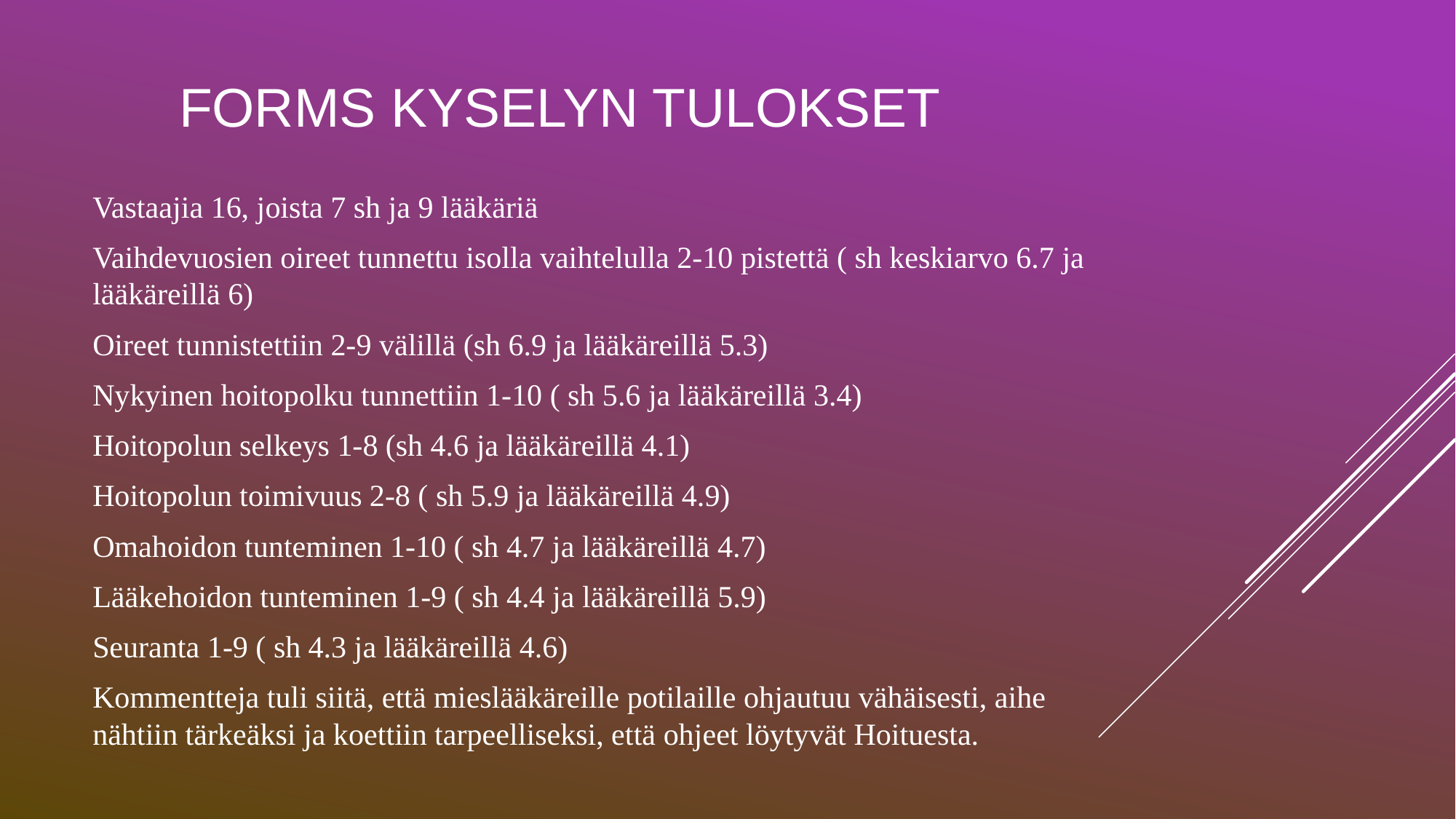

# FORMS KYSELYN TULOKSET
Vastaajia 16, joista 7 sh ja 9 lääkäriä
Vaihdevuosien oireet tunnettu isolla vaihtelulla 2-10 pistettä ( sh keskiarvo 6.7 ja lääkäreillä 6)
Oireet tunnistettiin 2-9 välillä (sh 6.9 ja lääkäreillä 5.3)
Nykyinen hoitopolku tunnettiin 1-10 ( sh 5.6 ja lääkäreillä 3.4)
Hoitopolun selkeys 1-8 (sh 4.6 ja lääkäreillä 4.1)
Hoitopolun toimivuus 2-8 ( sh 5.9 ja lääkäreillä 4.9)
Omahoidon tunteminen 1-10 ( sh 4.7 ja lääkäreillä 4.7)
Lääkehoidon tunteminen 1-9 ( sh 4.4 ja lääkäreillä 5.9)
Seuranta 1-9 ( sh 4.3 ja lääkäreillä 4.6)
Kommentteja tuli siitä, että mieslääkäreille potilaille ohjautuu vähäisesti, aihe nähtiin tärkeäksi ja koettiin tarpeelliseksi, että ohjeet löytyvät Hoituesta.